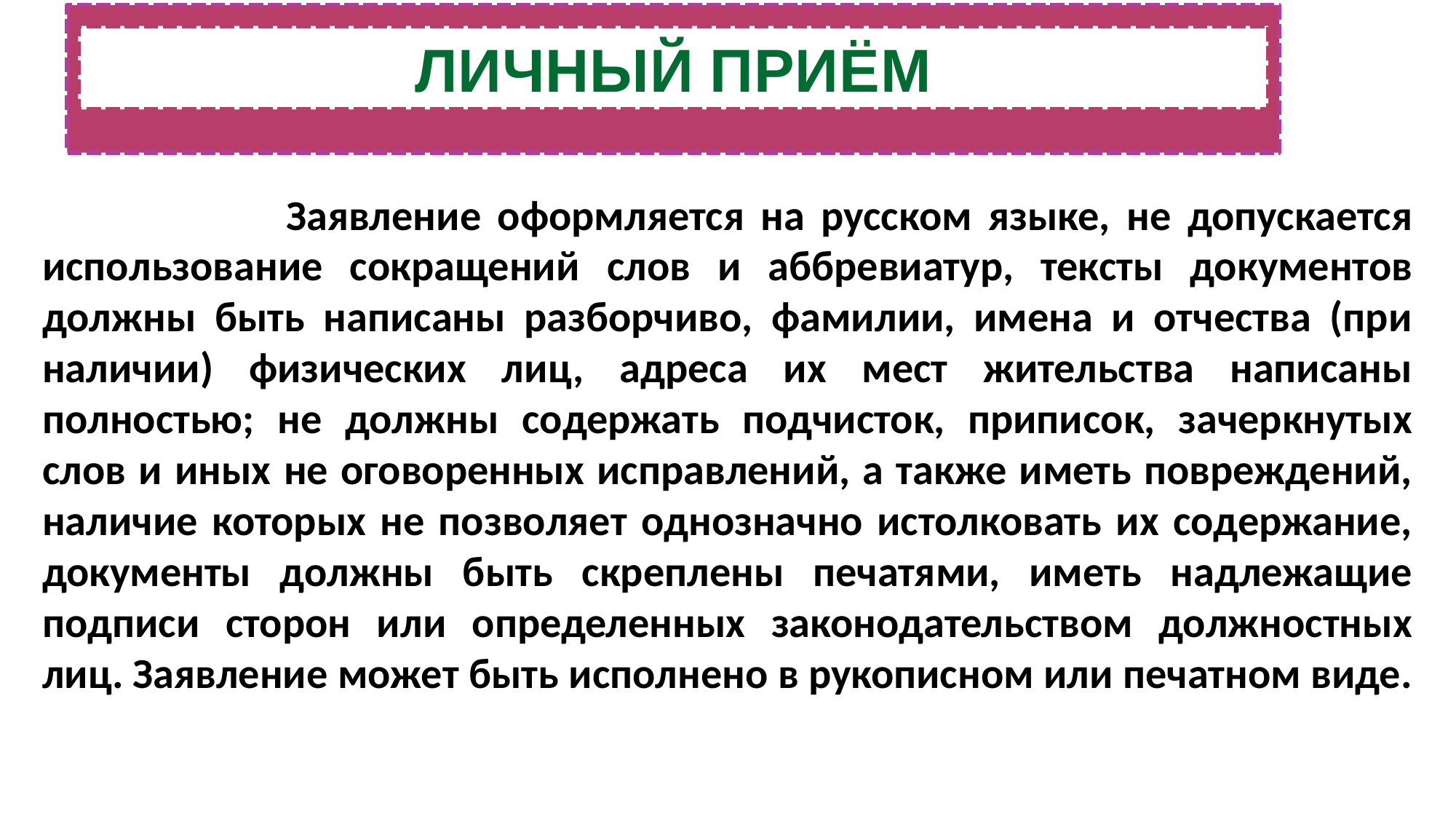

ЛИЧНЫЙ ПРИЁМ
# Заявление оформляется на русском языке, не допускается использование сокращений слов и аббревиатур, тексты документов должны быть написаны разборчиво, фамилии, имена и отчества (при наличии) физических лиц, адреса их мест жительства написаны полностью; не должны содержать подчисток, приписок, зачеркнутых слов и иных не оговоренных исправлений, а также иметь повреждений, наличие которых не позволяет однозначно истолковать их содержание, документы должны быть скреплены печатями, иметь надлежащие подписи сторон или определенных законодательством должностных лиц. Заявление может быть исполнено в рукописном или печатном виде.